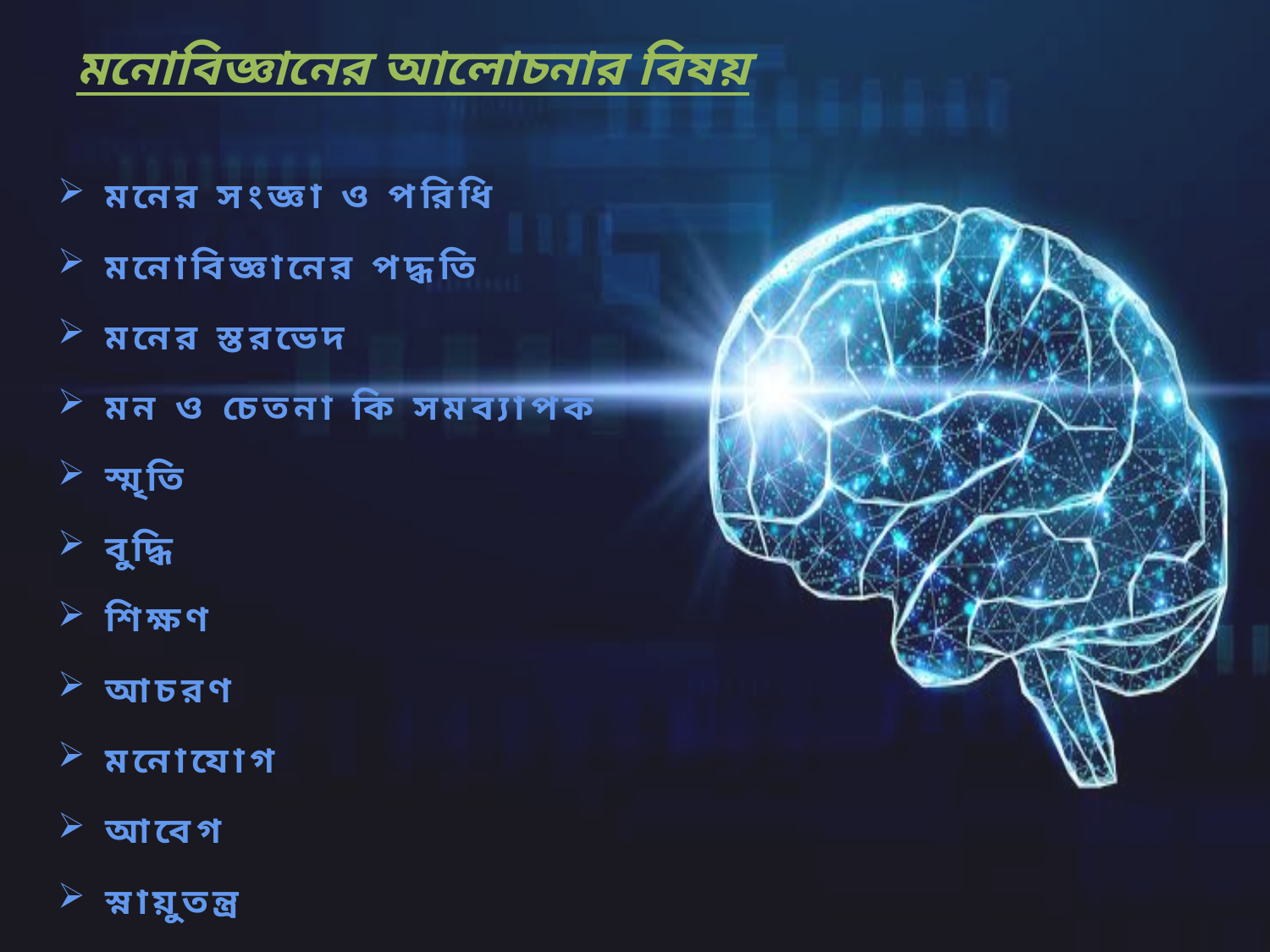

# মনোবিজ্ঞানের আলোচনার বিষয়
মনের সংজ্ঞা ও পরিধি
মনোবিজ্ঞানের পদ্ধতি
মনের স্তরভেদ
মন ও চেতনা কি সমব্যাপক
স্মৃতি
বুদ্ধি
শিক্ষণ
আচরণ
মনোযোগ
আবেগ
স্নায়ুতন্ত্র